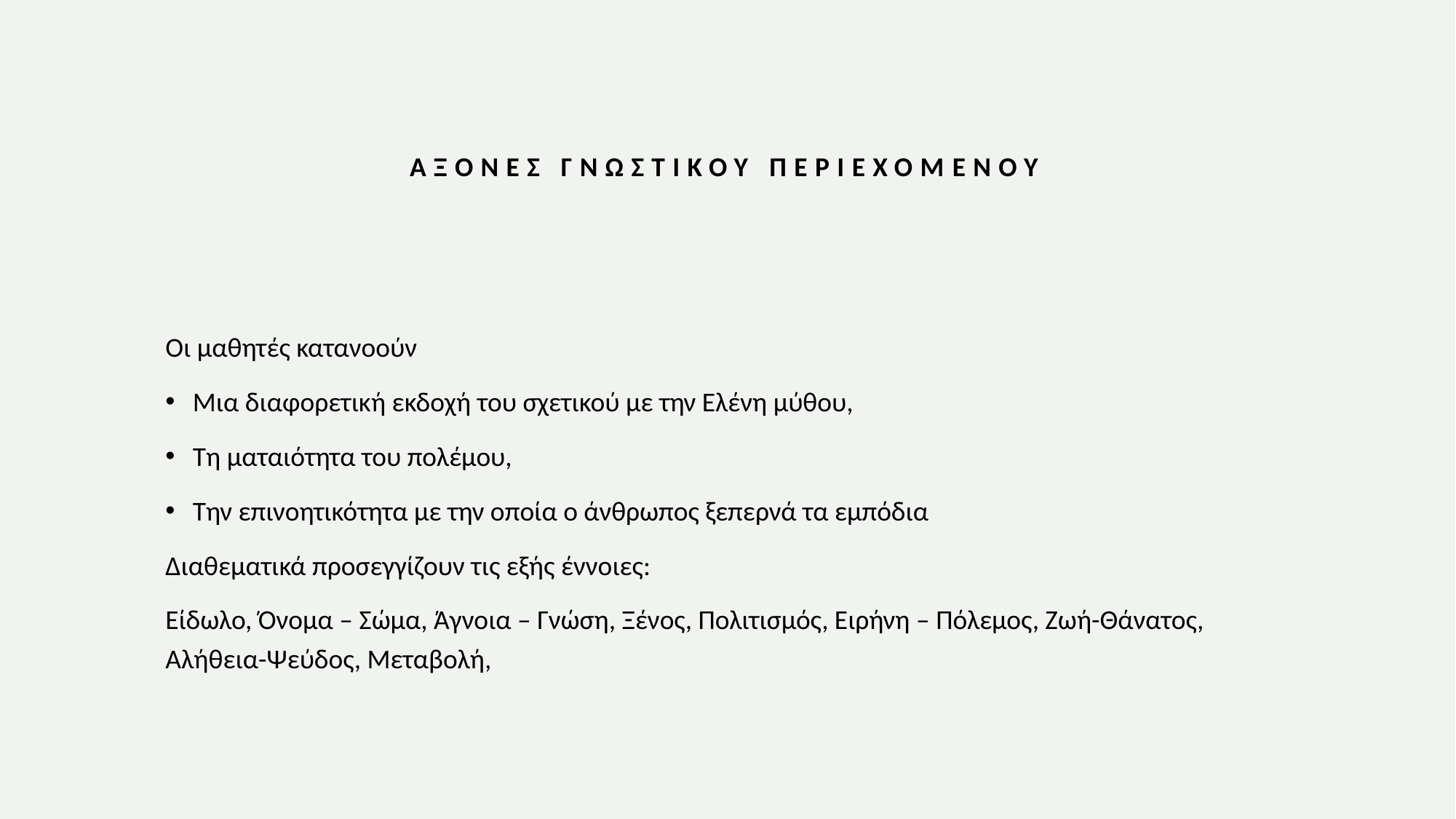

# Άξονες γνωστικού περιεχομένου

Οι μαθητές κατανοούν
Μια διαφορετική εκδοχή του σχετικού με την Ελένη μύθου,
Τη ματαιότητα του πολέμου,
Την επινοητικότητα με την οποία ο άνθρωπος ξεπερνά τα εμπόδια
Διαθεματικά προσεγγίζουν τις εξής έννοιες:
Είδωλο, Όνομα – Σώμα, Άγνοια – Γνώση, Ξένος, Πολιτισμός, Ειρήνη – Πόλεμος, Ζωή-Θάνατος,
Αλήθεια-Ψεύδος, Μεταβολή,